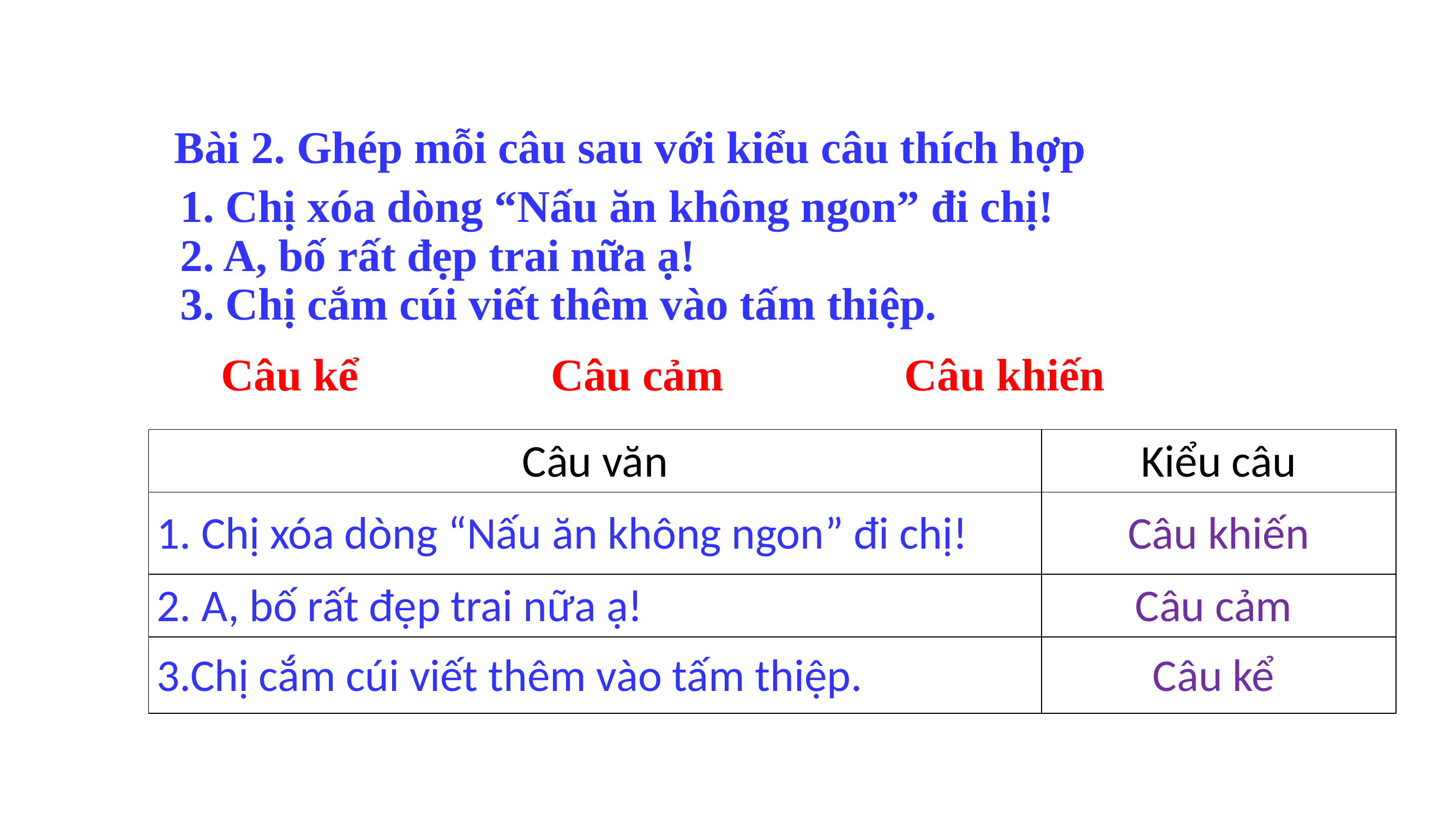

Bài 2. Ghép mỗi câu sau với kiểu câu thích hợp
# 1. Chị xóa dòng “Nấu ăn không ngon” đi chị! 2. A, bố rất đẹp trai nữa ạ! 3. Chị cắm cúi viết thêm vào tấm thiệp.
 Câu kể                 Câu cảm                Câu khiến

| Câu văn | Kiểu câu |
| --- | --- |
| 1. Chị xóa dòng “Nấu ăn không ngon” đi chị! | Câu khiến |
| 2. A, bố rất đẹp trai nữa ạ! | Câu cảm |
| 3.Chị cắm cúi viết thêm vào tấm thiệp. | Câu kể |